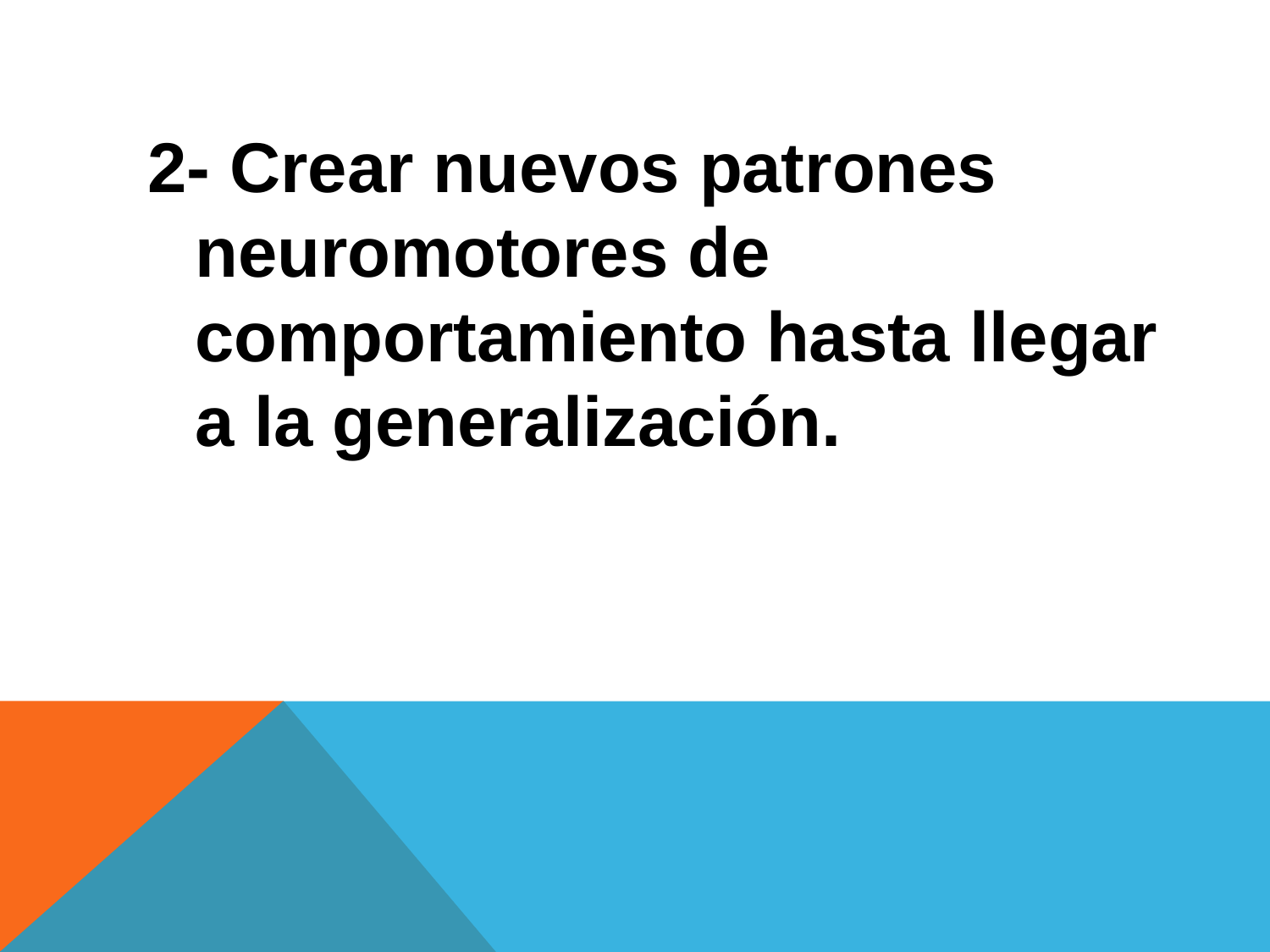

2- Crear nuevos patrones neuromotores de comportamiento hasta llegar a la generalización.
#